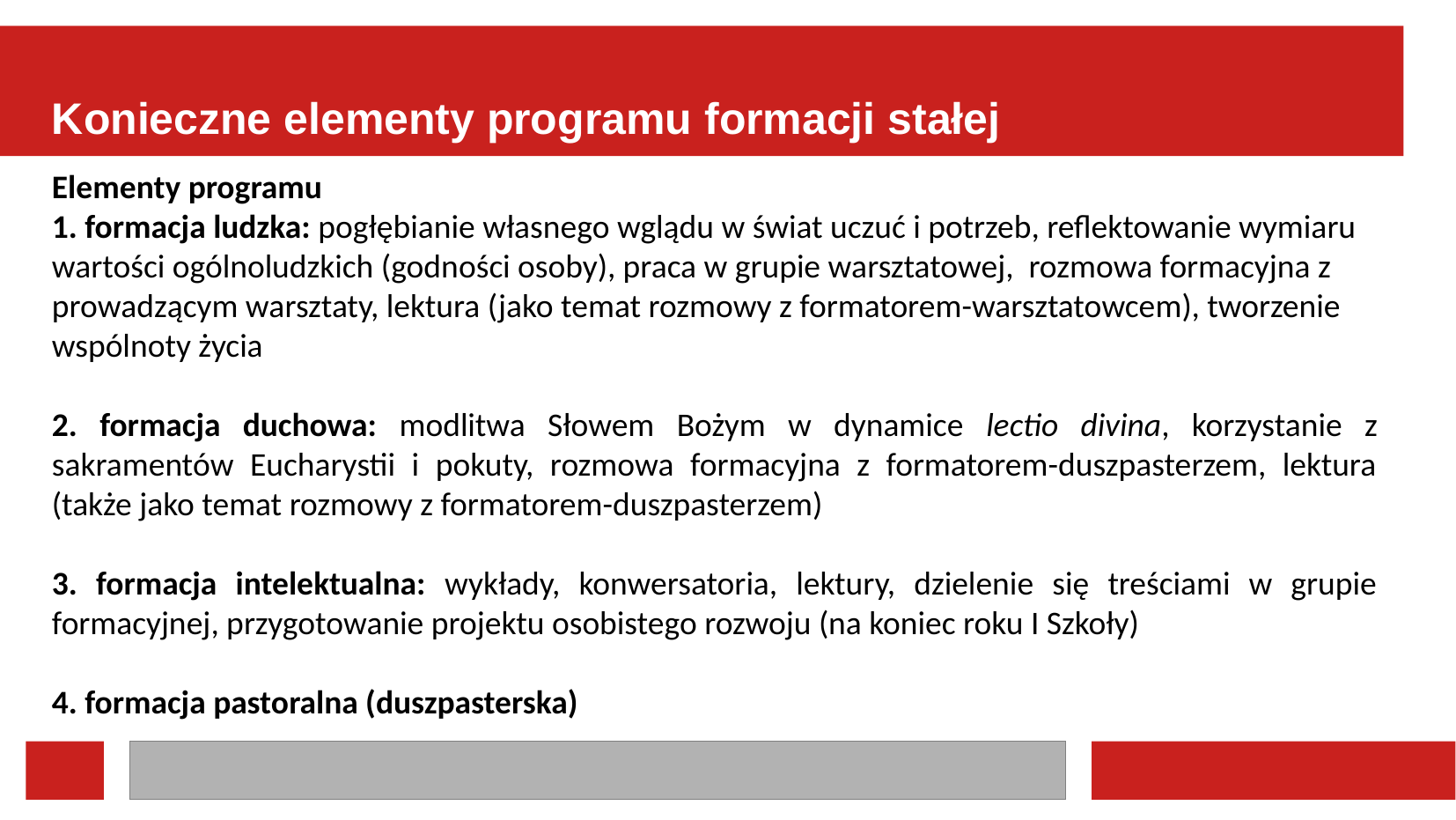

Konieczne elementy programu formacji stałej
Elementy programu
1. formacja ludzka: pogłębianie własnego wglądu w świat uczuć i potrzeb, reflektowanie wymiaru wartości ogólnoludzkich (godności osoby), praca w grupie warsztatowej,  rozmowa formacyjna z prowadzącym warsztaty, lektura (jako temat rozmowy z formatorem-warsztatowcem), tworzenie wspólnoty życia

2. formacja duchowa: modlitwa Słowem Bożym w dynamice lectio divina, korzystanie z sakramentów Eucharystii i pokuty, rozmowa formacyjna z formatorem-duszpasterzem, lektura (także jako temat rozmowy z formatorem-duszpasterzem)

3. formacja intelektualna: wykłady, konwersatoria, lektury, dzielenie się treściami w grupie formacyjnej, przygotowanie projektu osobistego rozwoju (na koniec roku I Szkoły)

4. formacja pastoralna (duszpasterska)